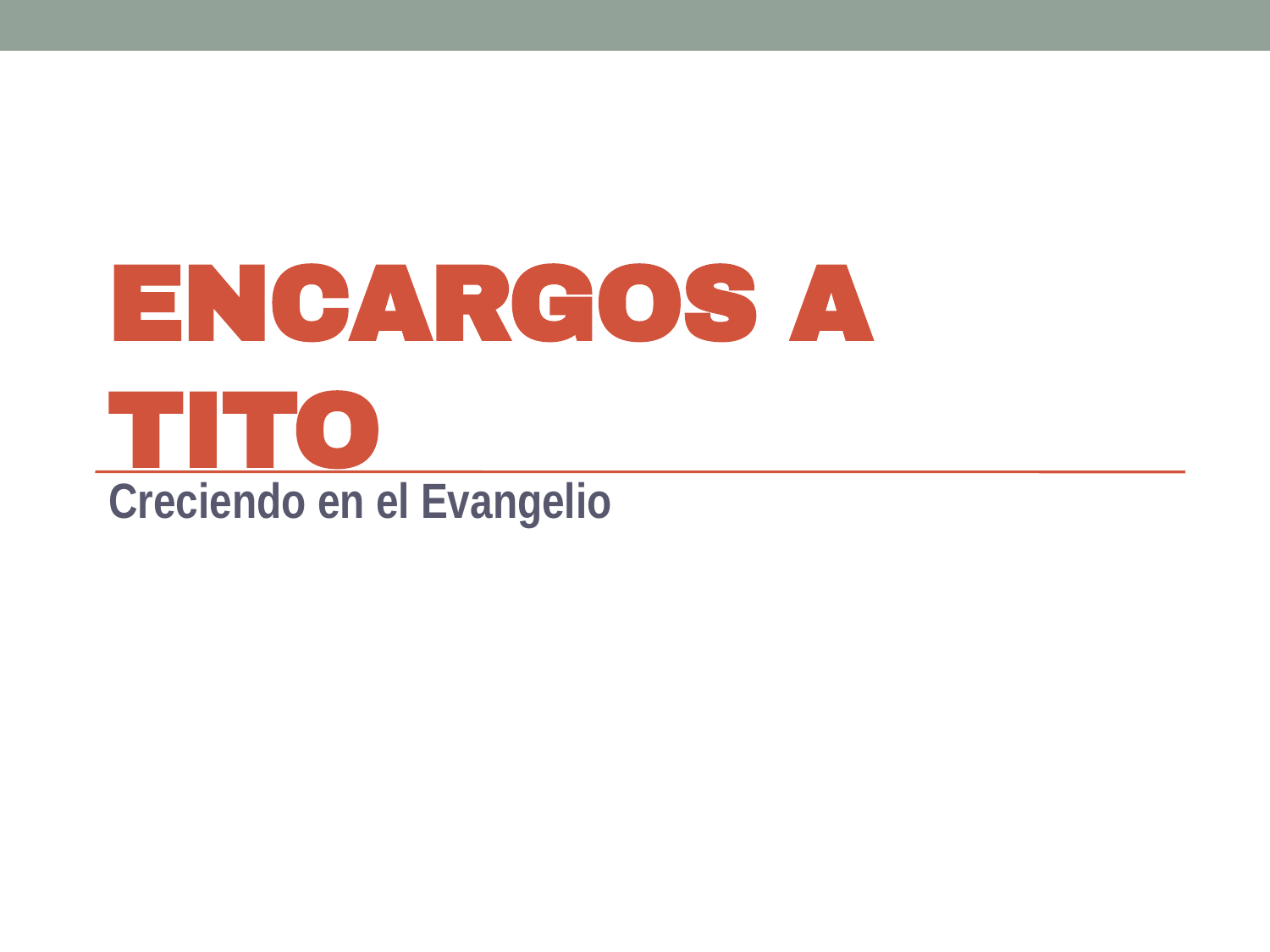

# Encargos a Tito
Creciendo en el Evangelio